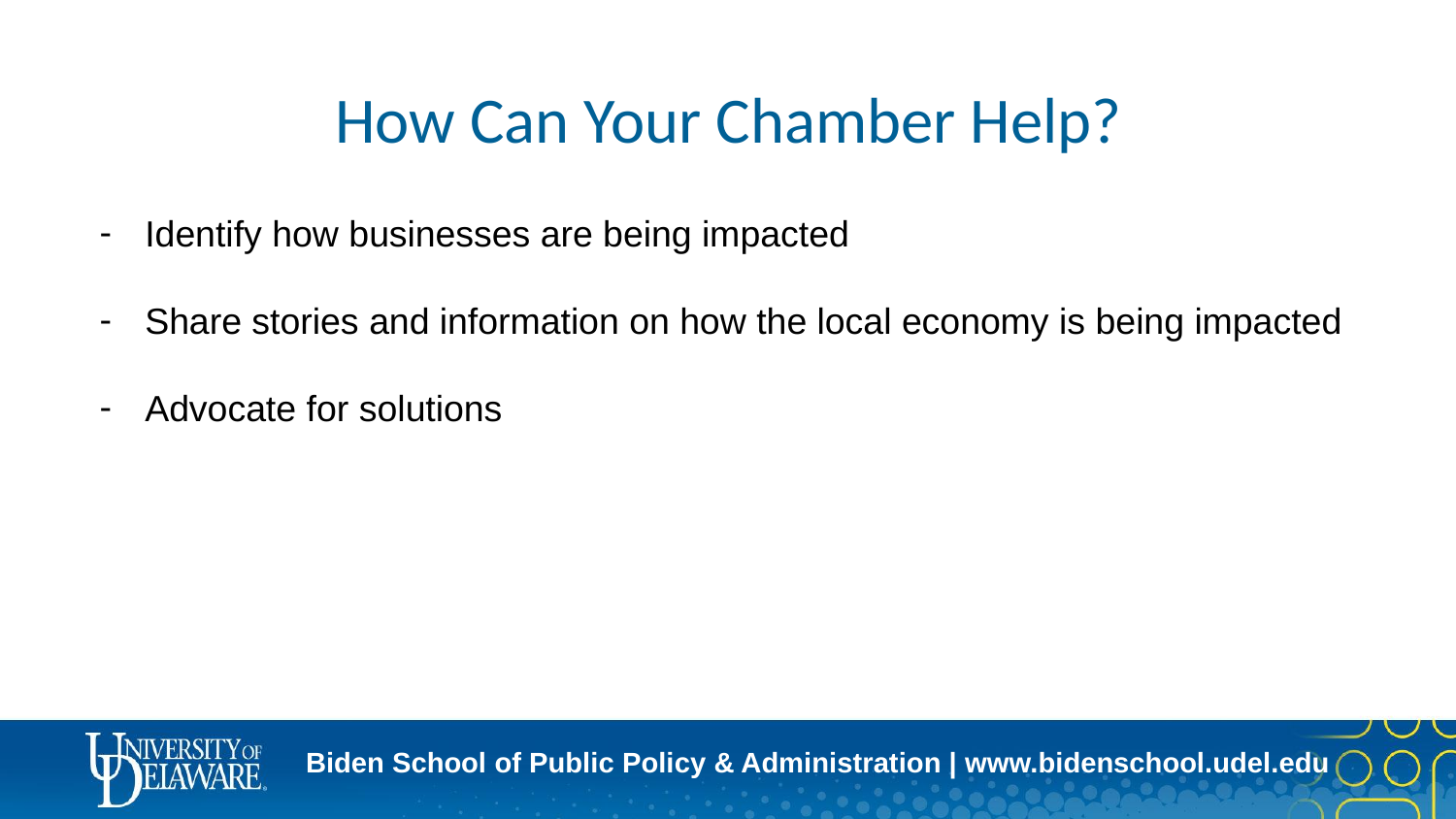

# How Can Your Chamber Help?

Identify how businesses are being impacted

Share stories and information on how the local economy is being impacted

Advocate for solutions